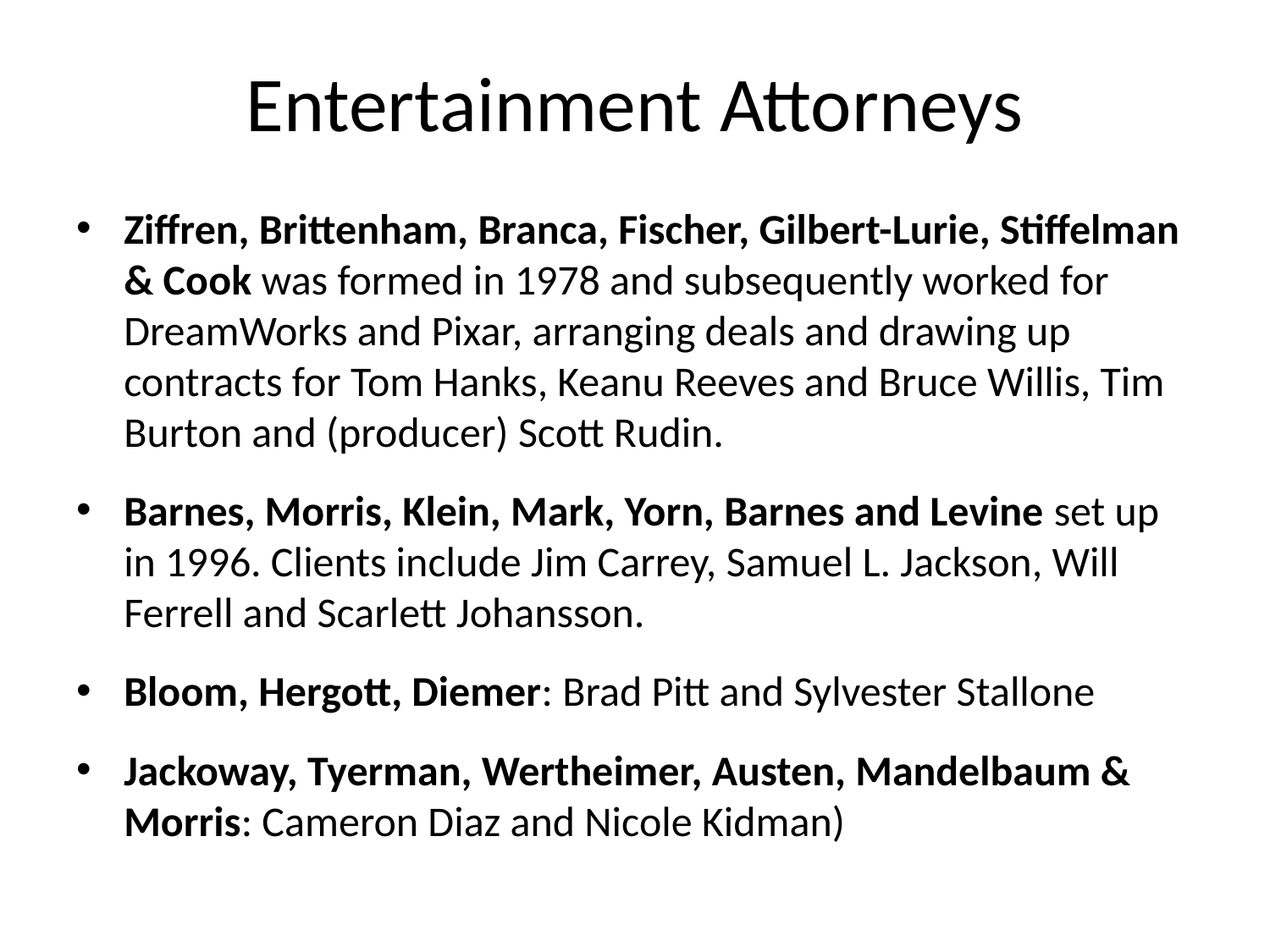

# Entertainment Attorneys
Ziffren, Brittenham, Branca, Fischer, Gilbert-Lurie, Stiffelman & Cook was formed in 1978 and subsequently worked for DreamWorks and Pixar, arranging deals and drawing up contracts for Tom Hanks, Keanu Reeves and Bruce Willis, Tim Burton and (producer) Scott Rudin.

Barnes, Morris, Klein, Mark, Yorn, Barnes and Levine set up in 1996. Clients include Jim Carrey, Samuel L. Jackson, Will Ferrell and Scarlett Johansson.

Bloom, Hergott, Diemer: Brad Pitt and Sylvester Stallone

Jackoway, Tyerman, Wertheimer, Austen, Mandelbaum & Morris: Cameron Diaz and Nicole Kidman)